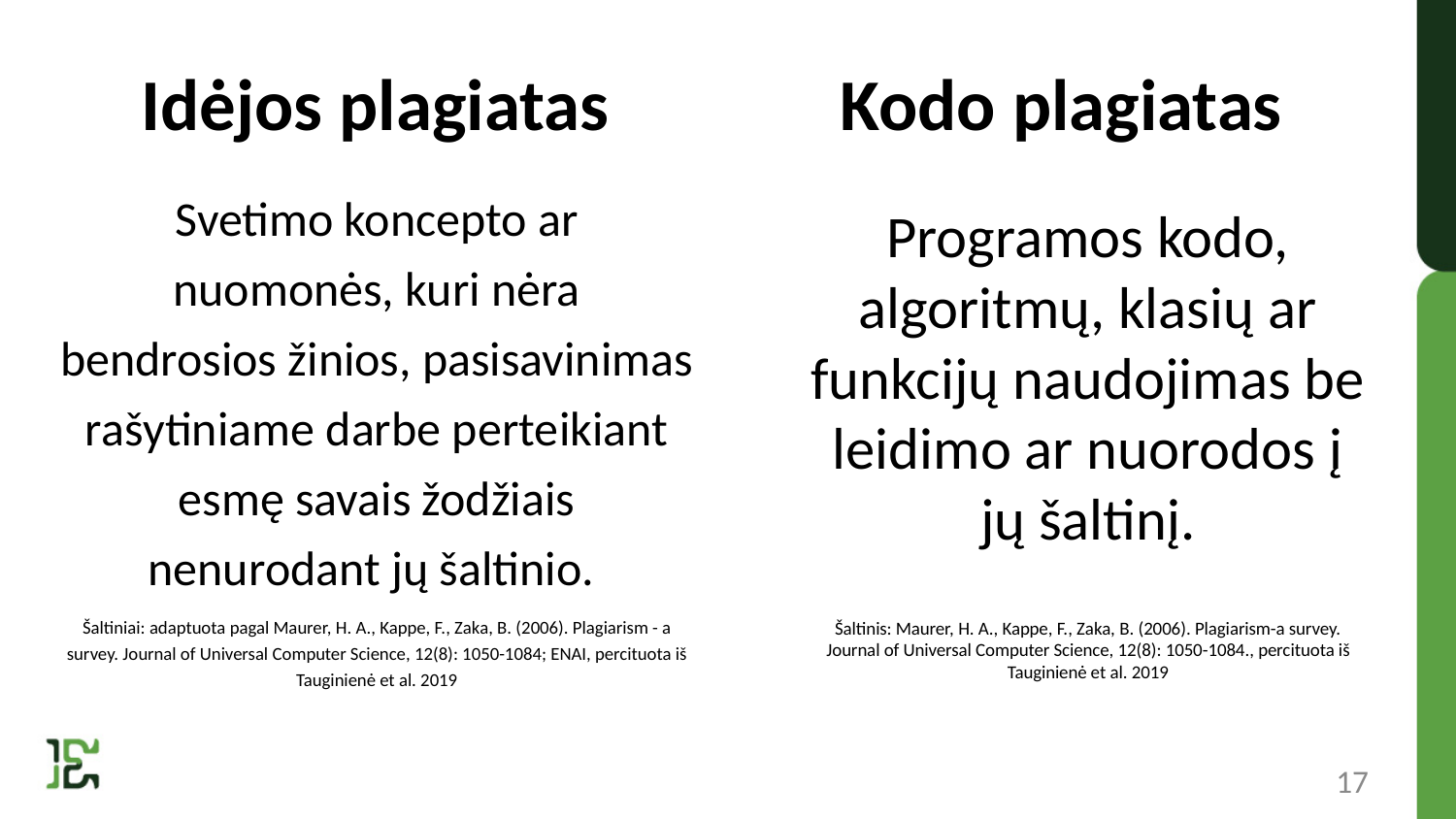

Kodo plagiatas
# Idėjos plagiatas
Svetimo koncepto ar nuomonės, kuri nėra bendrosios žinios, pasisavinimas rašytiniame darbe perteikiant esmę savais žodžiais nenurodant jų šaltinio.
Šaltiniai: adaptuota pagal Maurer, H. A., Kappe, F., Zaka, B. (2006). Plagiarism - a survey. Journal of Universal Computer Science, 12(8): 1050-1084; ENAI, percituota iš Tauginienė et al. 2019

Programos kodo, algoritmų, klasių ar funkcijų naudojimas be leidimo ar nuorodos į jų šaltinį.

Šaltinis: Maurer, H. A., Kappe, F., Zaka, B. (2006). Plagiarism-a survey. Journal of Universal Computer Science, 12(8): 1050-1084., percituota iš Tauginienė et al. 2019

17